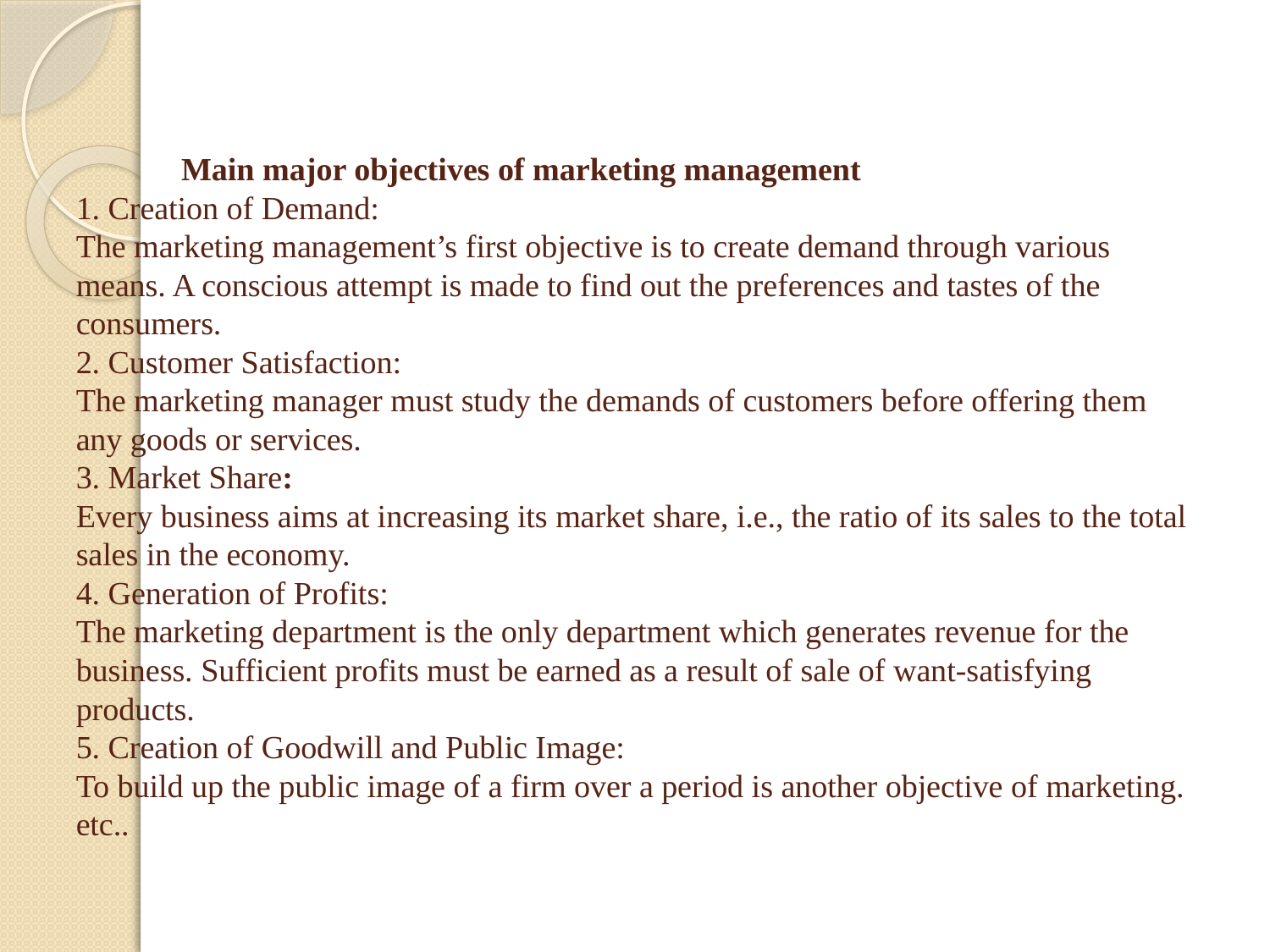

# Main major objectives of marketing management 1. Creation of Demand: The marketing management’s first objective is to create demand through various means. A conscious attempt is made to find out the preferences and tastes of the consumers. 2. Customer Satisfaction: The marketing manager must study the demands of customers before offering them any goods or services. 3. Market Share: Every business aims at increasing its market share, i.e., the ratio of its sales to the total sales in the economy. 4. Generation of Profits: The marketing department is the only department which generates revenue for the business. Sufficient profits must be earned as a result of sale of want-satisfying products. 5. Creation of Goodwill and Public Image: To build up the public image of a firm over a period is another objective of marketing. etc..